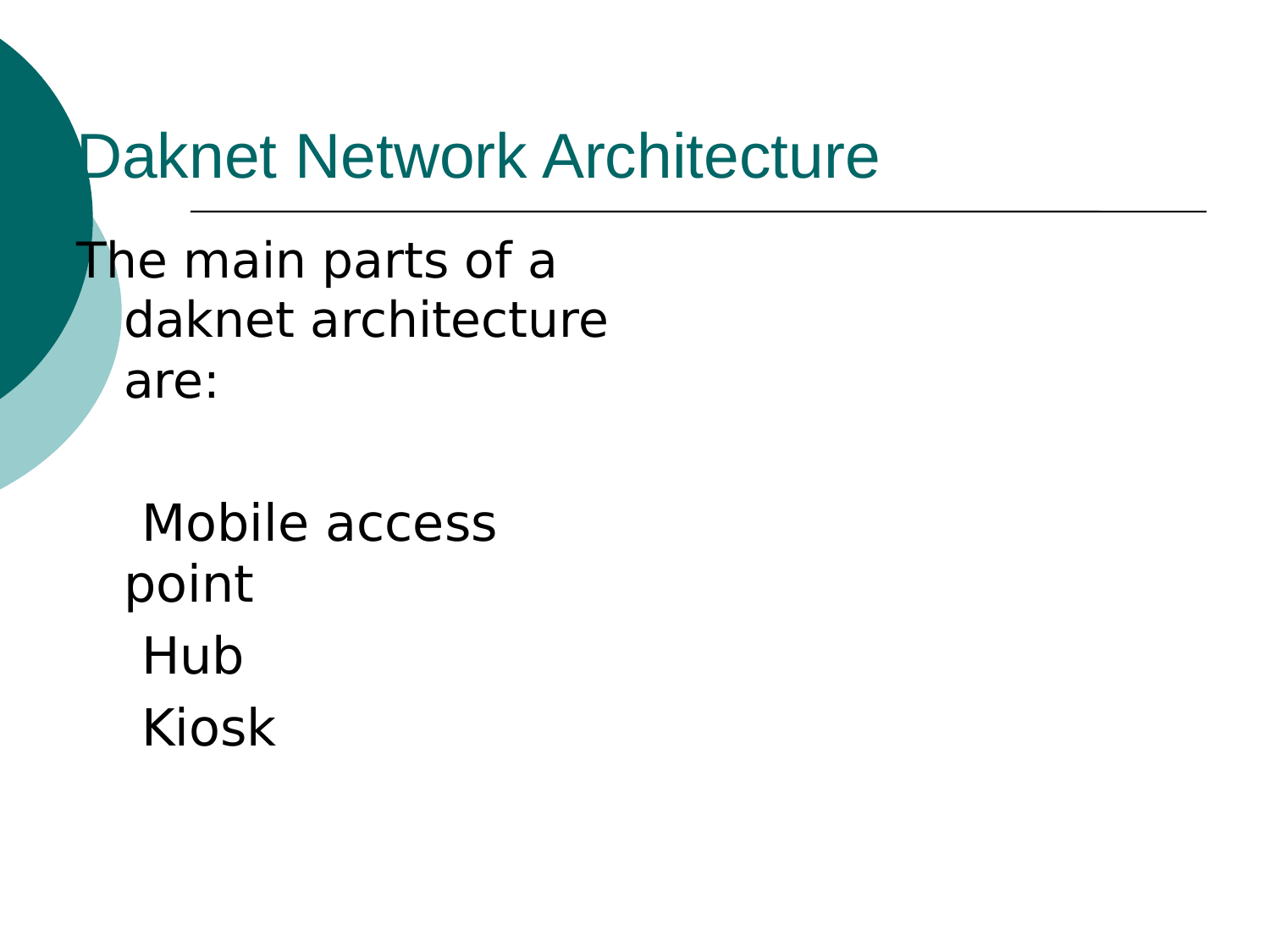

# Daknet Network Architecture
The main parts of a daknet architecture are:

    Mobile access point
    Hub
    Kiosk